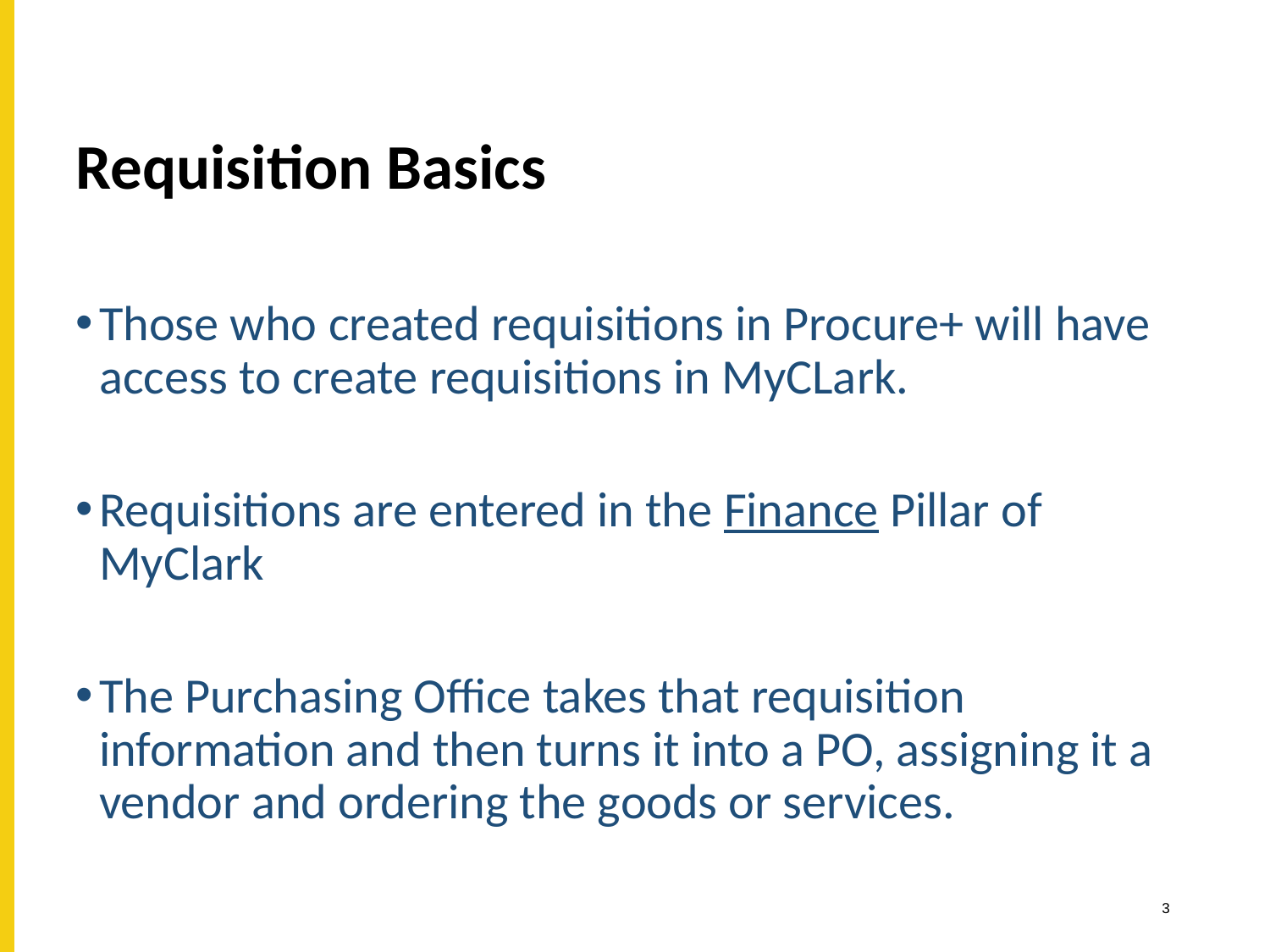

Requisition Basics

Those who created requisitions in Procure+ will have access to create requisitions in MyCLark.

Requisitions are entered in the Finance Pillar of MyClark

The Purchasing Office takes that requisition information and then turns it into a PO, assigning it a vendor and ordering the goods or services.

3